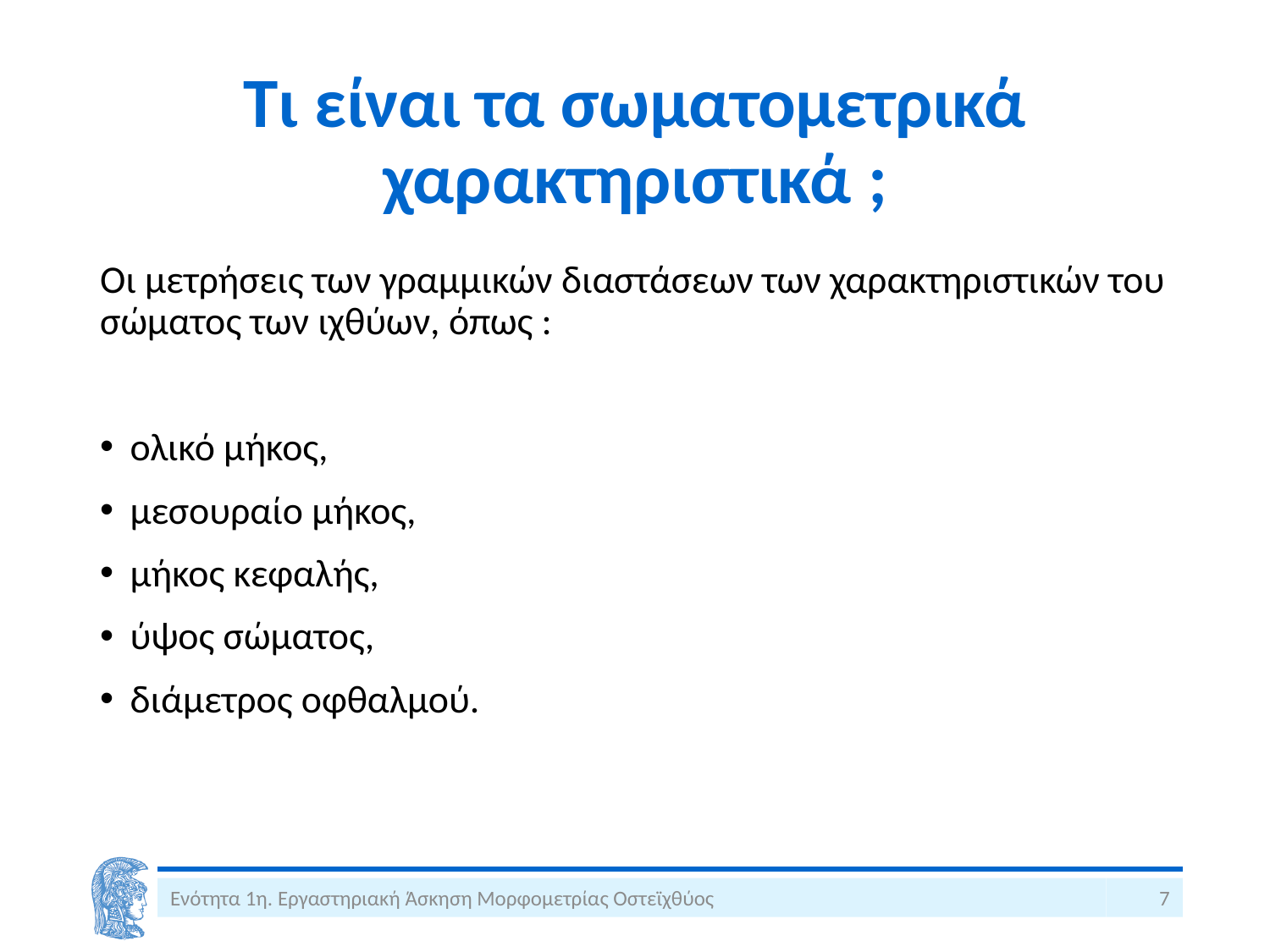

# Τι είναι τα σωματομετρικά χαρακτηριστικά ;
Οι μετρήσεις των γραμμικών διαστάσεων των χαρακτηριστικών του σώματος των ιχθύων, όπως :

ολικό μήκος,
μεσουραίο μήκος,
μήκος κεφαλής,
ύψος σώματος,
διάμετρος οφθαλμού.
Ενότητα 1η. Εργαστηριακή Άσκηση Μορφομετρίας Οστεϊχθύος
7